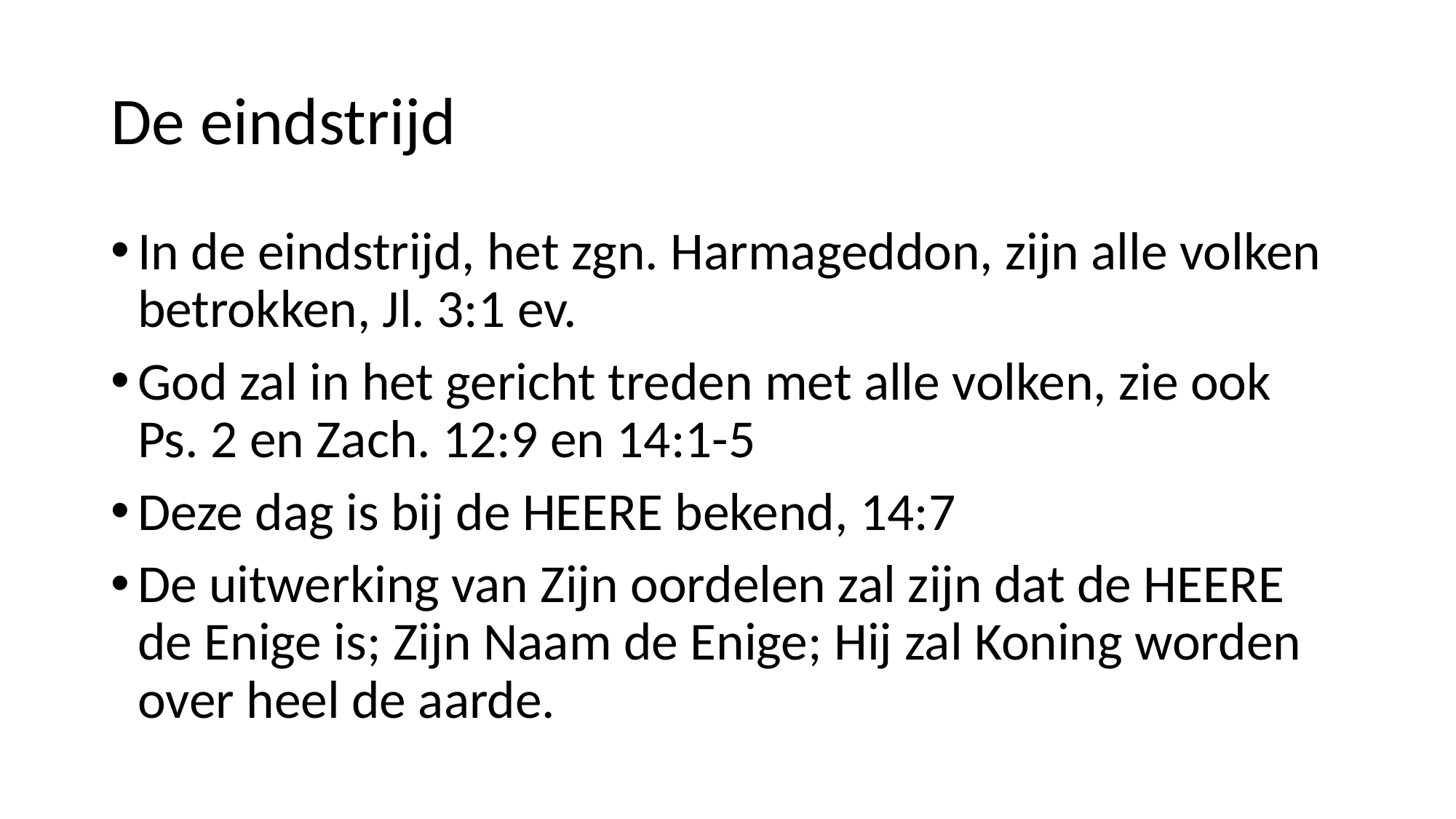

# De eindstrijd
In de eindstrijd, het zgn. Harmageddon, zijn alle volken betrokken, Jl. 3:1 ev.
God zal in het gericht treden met alle volken, zie ook Ps. 2 en Zach. 12:9 en 14:1-5
Deze dag is bij de HEERE bekend, 14:7
De uitwerking van Zijn oordelen zal zijn dat de HEERE de Enige is; Zijn Naam de Enige; Hij zal Koning worden over heel de aarde.